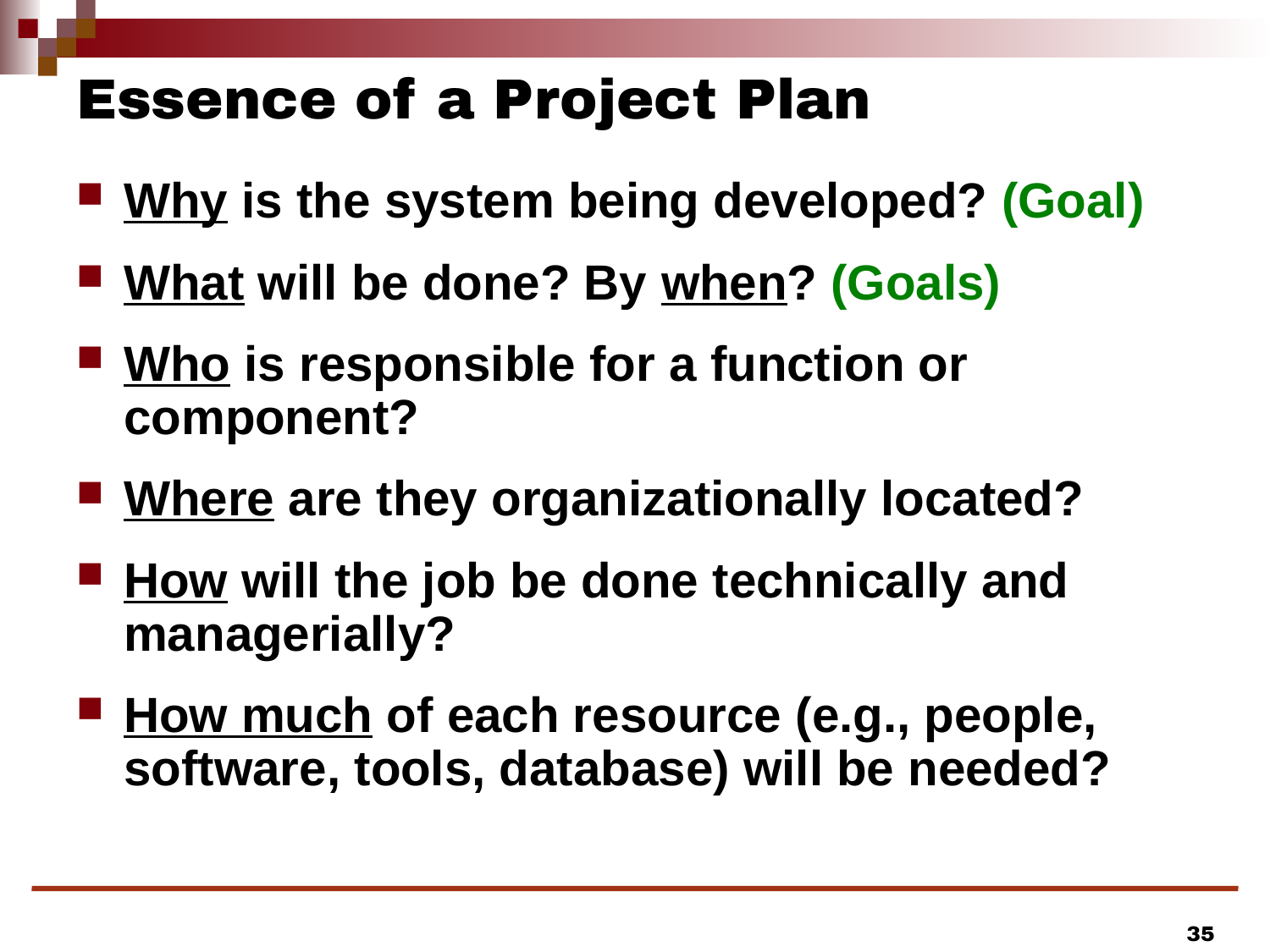

# Essence of a Project Plan
Why is the system being developed? (Goal)
What will be done? By when? (Goals)
Who is responsible for a function or component?
Where are they organizationally located?
How will the job be done technically and managerially?
How much of each resource (e.g., people, software, tools, database) will be needed?